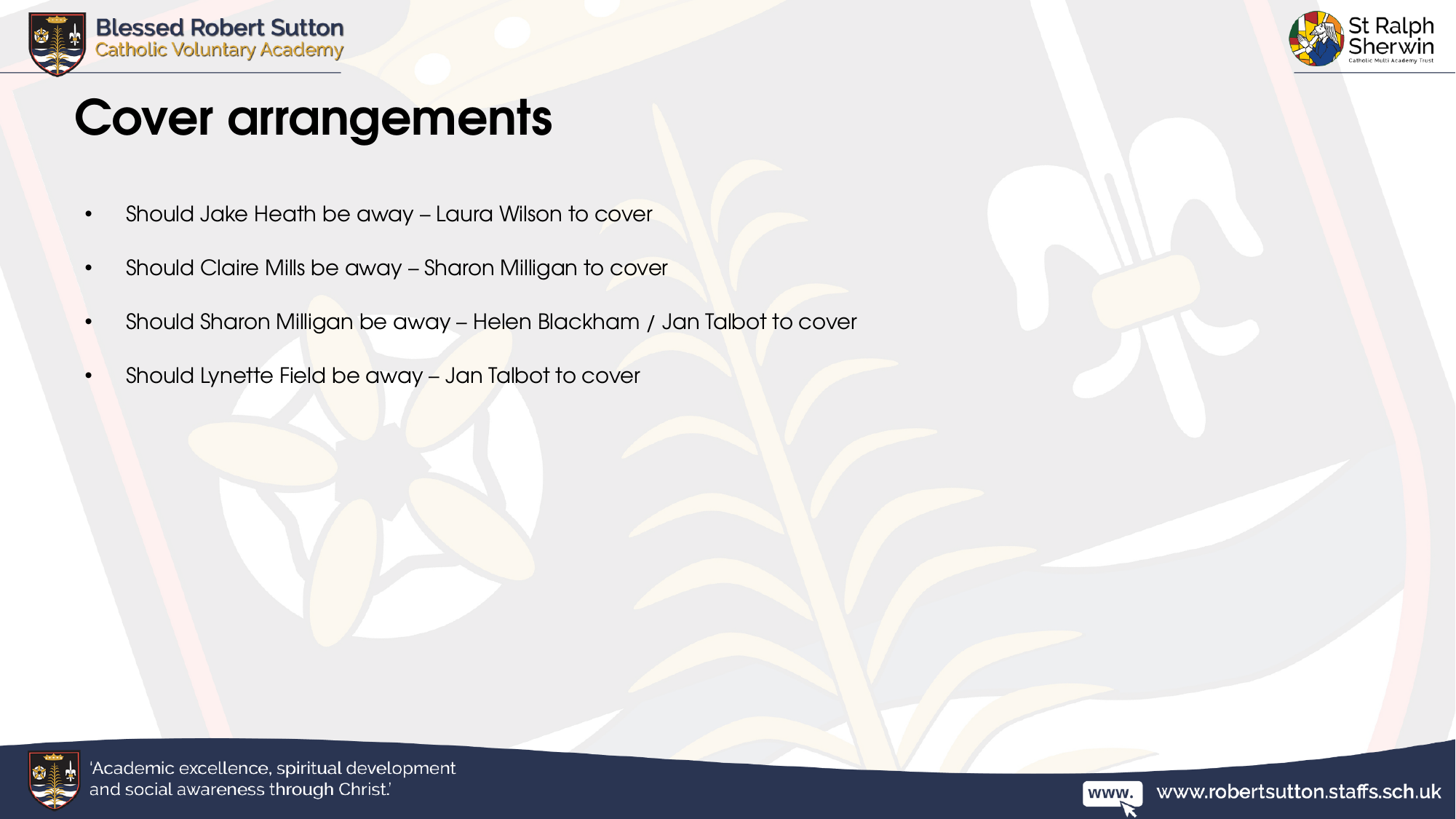

# Cover arrangements
Should Jake Heath be away – Laura Wilson to cover

Should Claire Mills be away – Sharon Milligan to cover

Should Sharon Milligan be away – Helen Blackham / Jan Talbot to cover

Should Lynette Field be away – Jan Talbot to cover